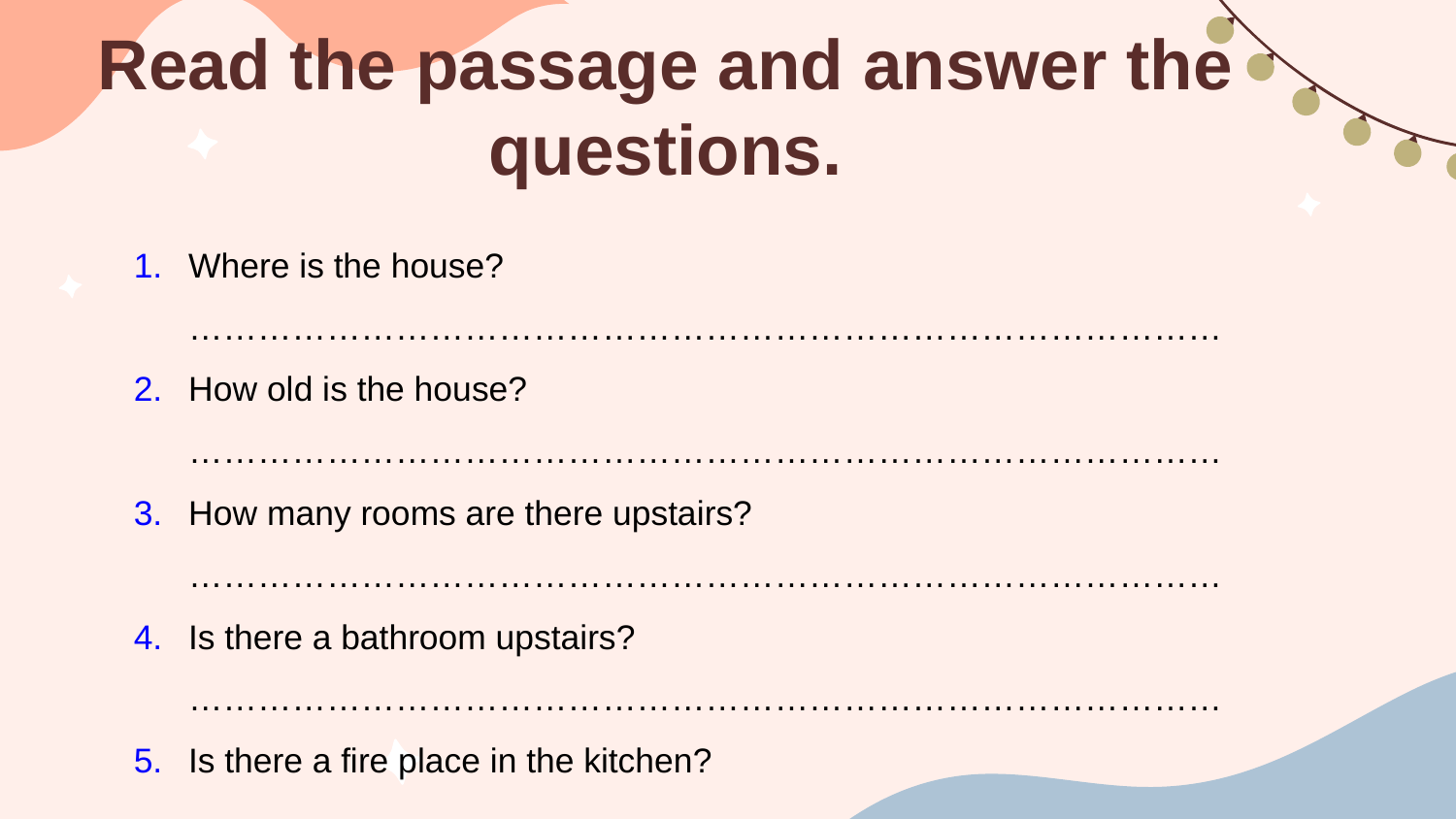

# Read the passage and answer the questions.
Where is the house? ………………………………………………………………………………
How old is the house? ………………………………………………………………………………
How many rooms are there upstairs? ………………………………………………………………………………
Is there a bathroom upstairs? ………………………………………………………………………………
Is there a fire place in the kitchen? ………………………………………………………………………………
What’s the dog’s name? ………………………………………………………………………………
Who often come to stay with them? ………………………………………………………………………………
What reasons does Peter love his house?……………………………………………………………………………